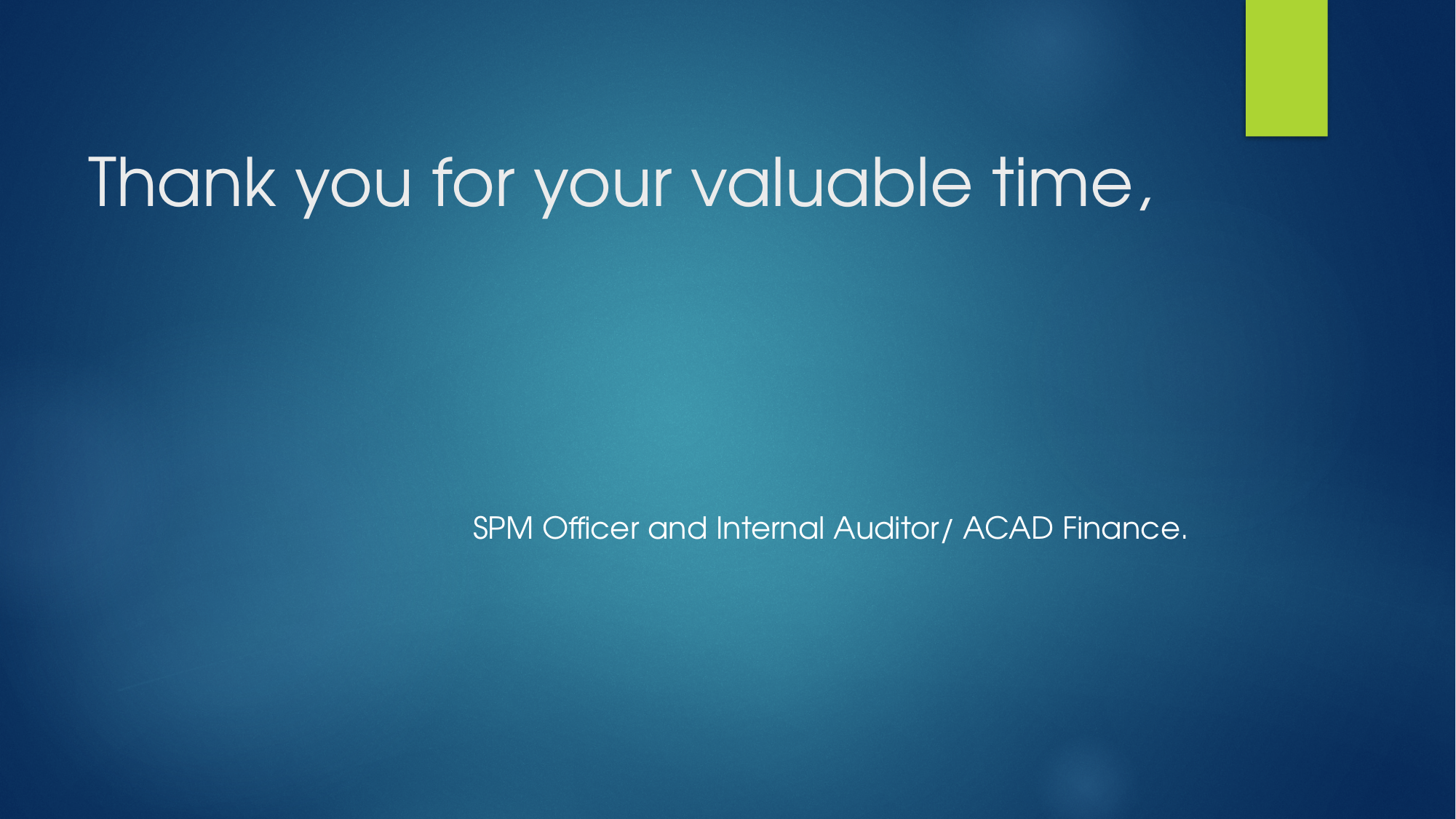

# Thank you for your valuable time,

SPM Officer and Internal Auditor/ ACAD Finance.